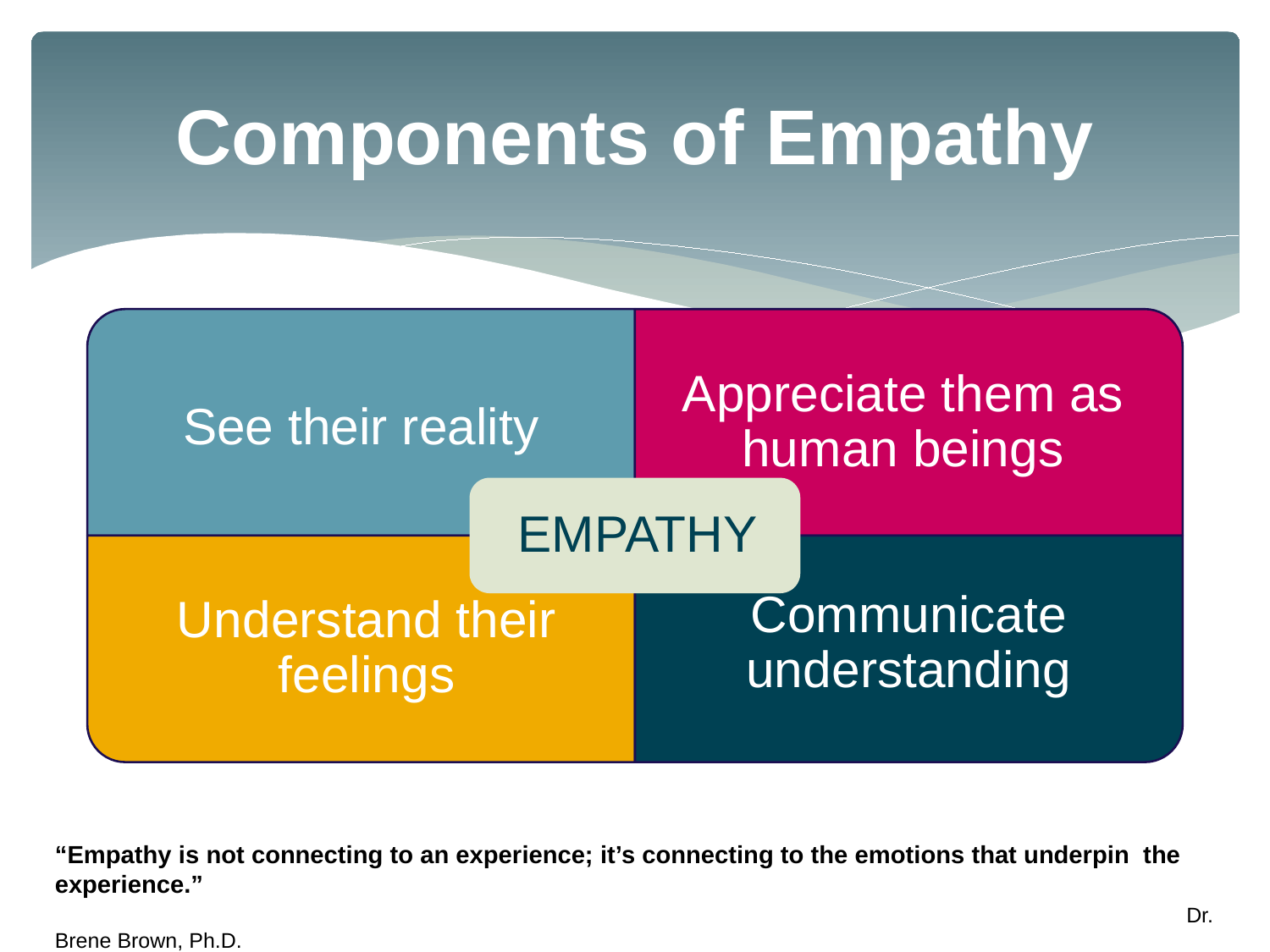

# Components of Empathy
See their reality
Appreciate them as human beings
Understand their feelings
Communicate understanding
EMPATHY
“Empathy is not connecting to an experience; it’s connecting to the emotions that underpin  the experience.”
                                                                                                                                                                  Dr. Brene Brown, Ph.D.